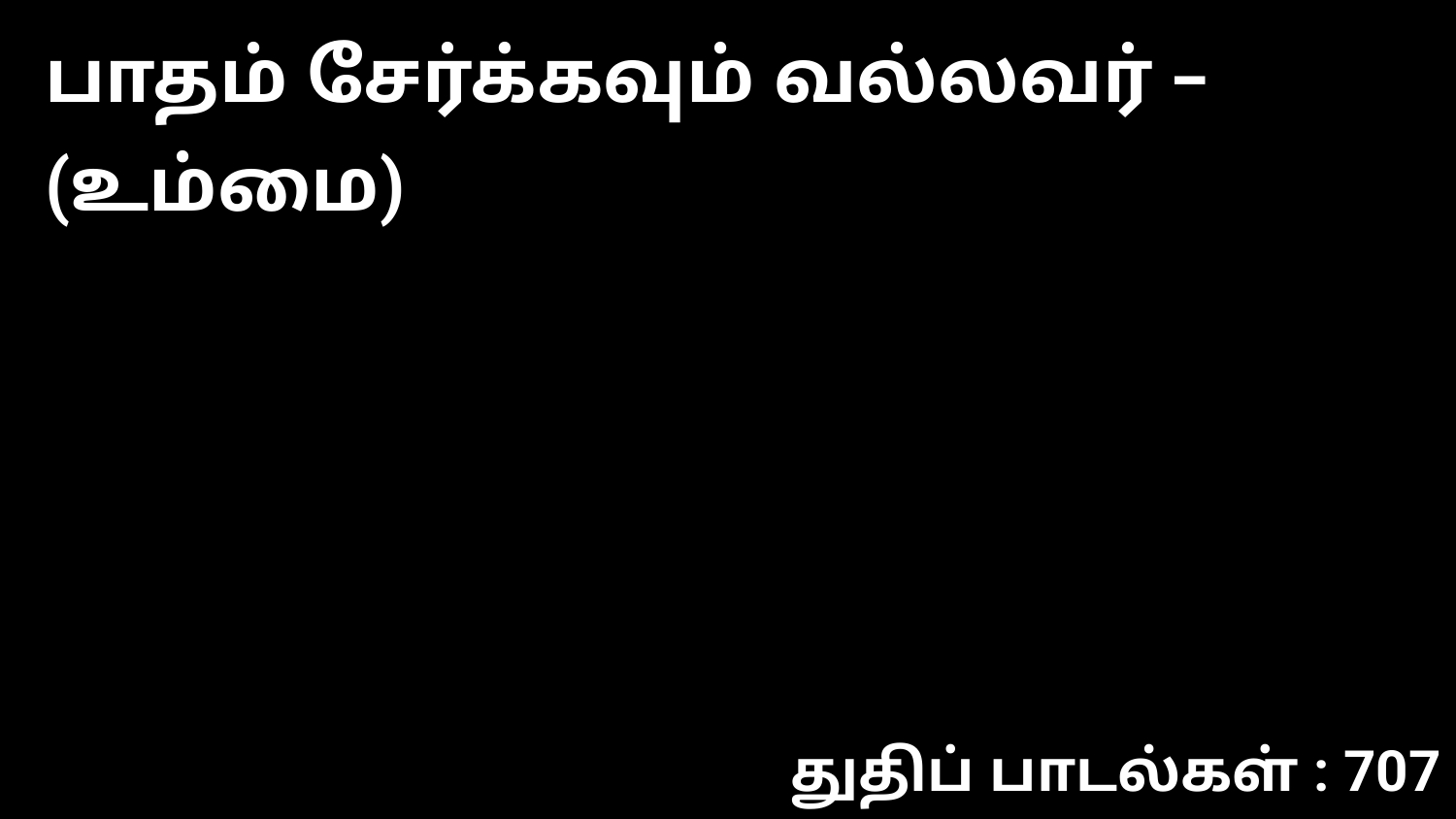

பாதம் சேர்க்கவும் வல்லவர் – (உம்மை)
துதிப் பாடல்கள் : 707